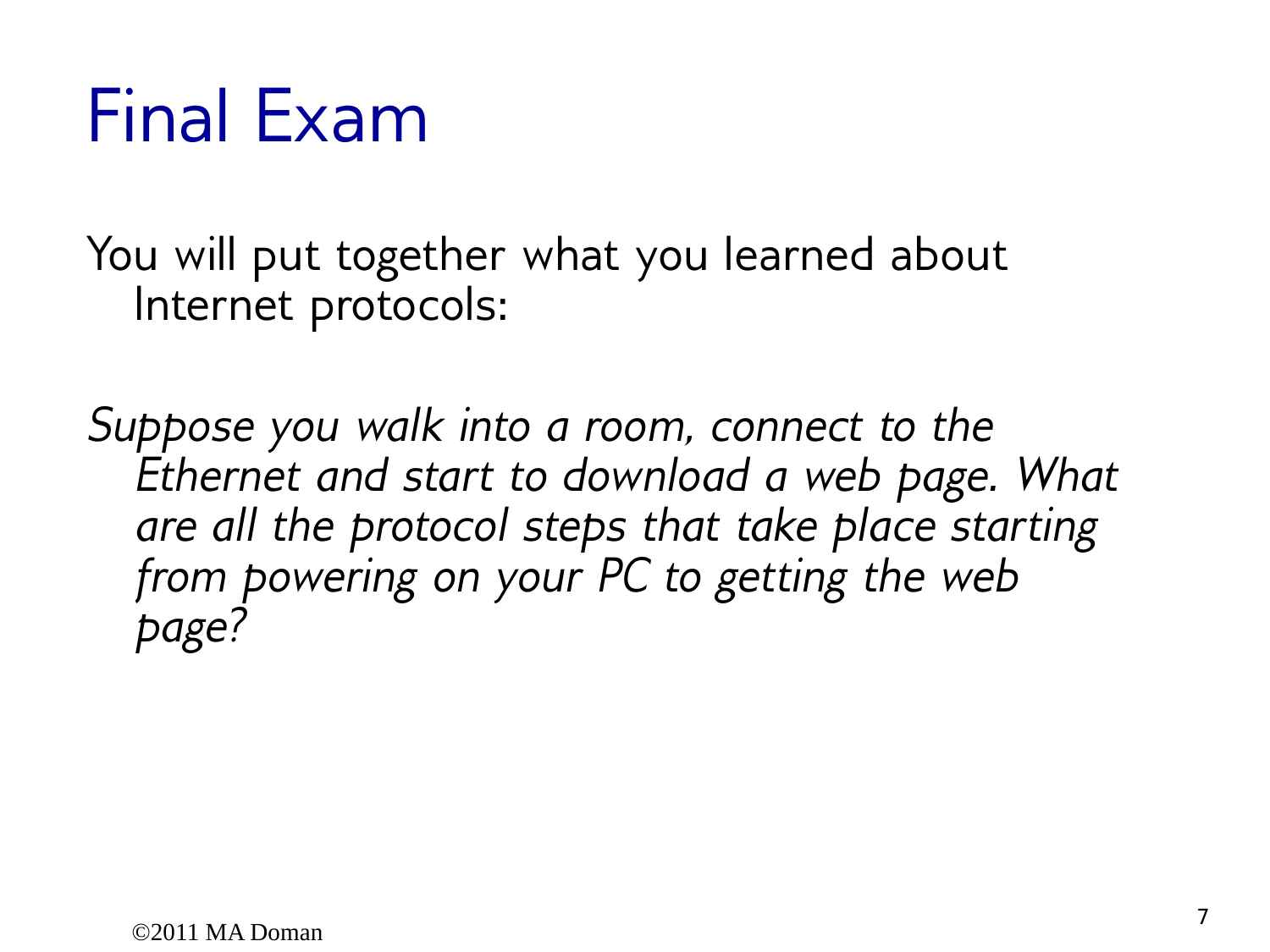

# Final Exam
You will put together what you learned about Internet protocols:

Suppose you walk into a room, connect to the Ethernet and start to download a web page. What are all the protocol steps that take place starting from powering on your PC to getting the web page?

©2011 MA Doman
7